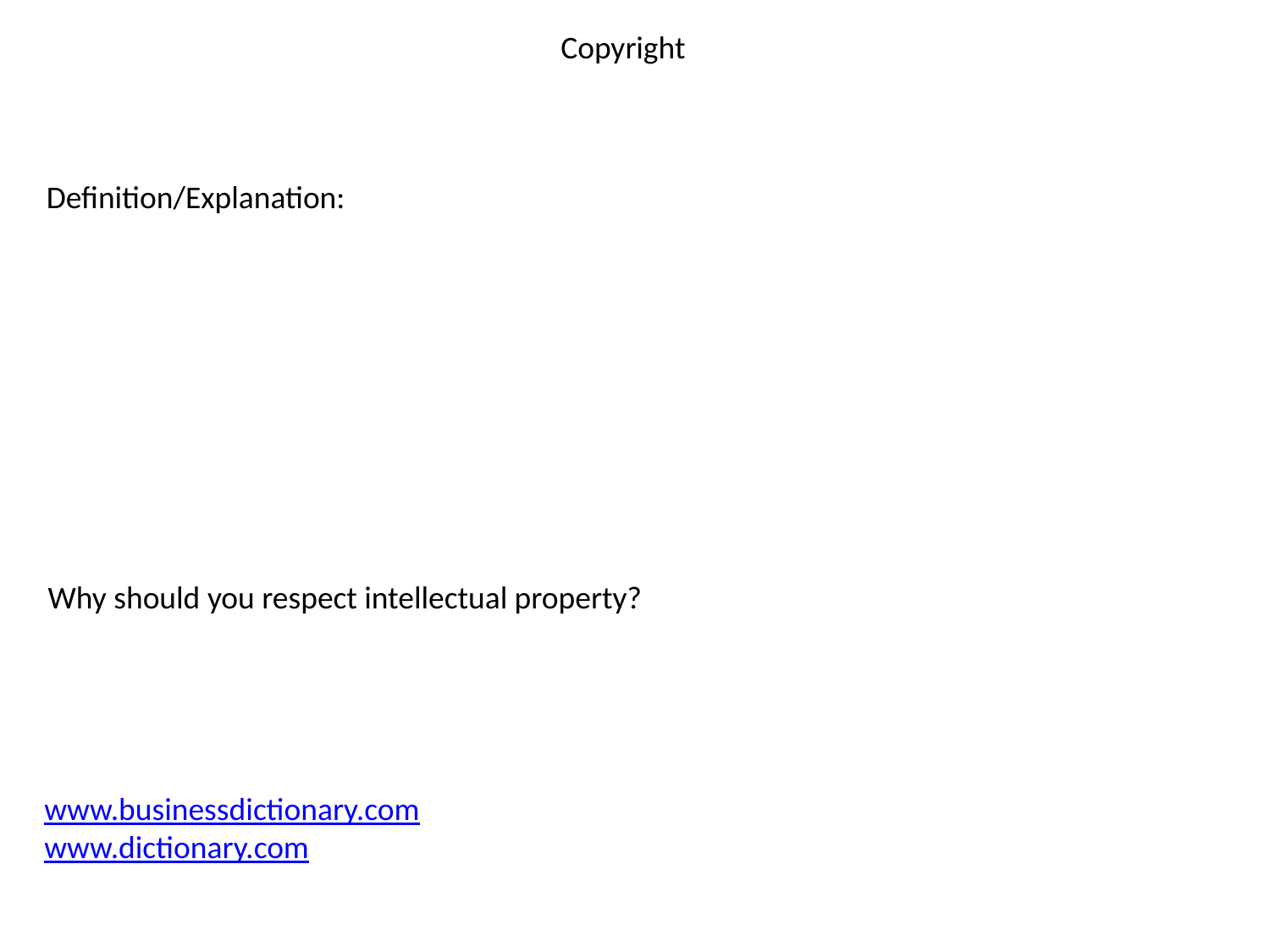

Copyright
Definition/Explanation:
Why should you respect intellectual property?
www.businessdictionary.com
www.dictionary.com